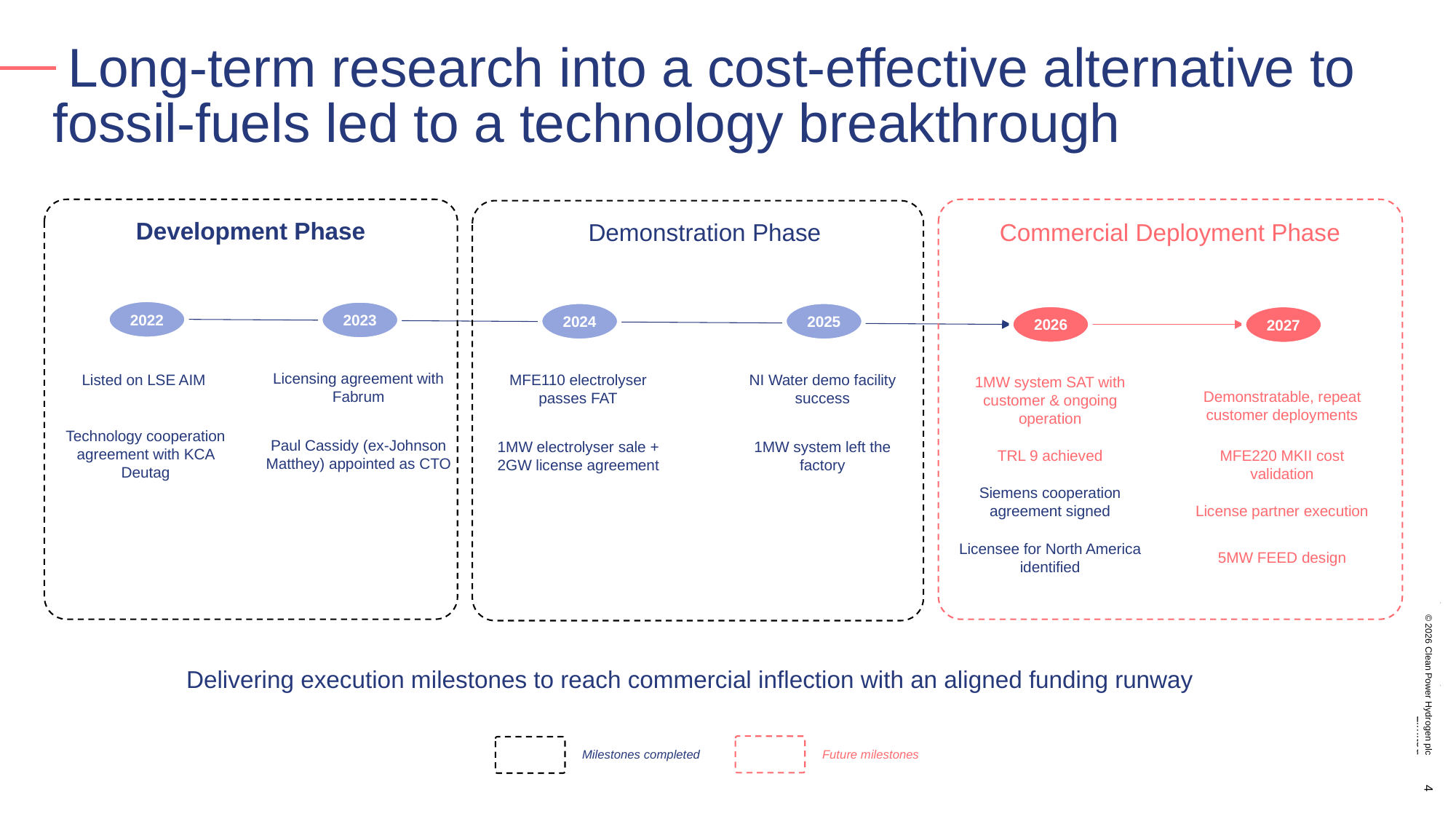

# Long-term research into a cost-effective alternative to fossil-fuels led to a technology breakthrough

Development Phase
Demonstration Phase
Commercial Deployment Phase
2022
Listed on LSE AIM
Technology cooperation agreement with KCA Deutag
2023
Licensing agreement with Fabrum
Paul Cassidy (ex-Johnson Matthey) appointed as CTO
2024
MFE110 electrolyser passes FAT
1MW electrolyser sale + 2GW license agreement
2025
NI Water demo facility success
1MW system left the factory
2026
1MW system SAT with customer & ongoing operation
Siemens cooperation agreement signed
TRL 9 achieved
Licensee for North America identified
2027
Demonstratable, repeat customer deployments
MFE220 MKII cost validation
License partner execution
2027
5MW FEED design
Delivering execution milestones to reach commercial inflection with an aligned funding runway

Future milestones

Milestones completed
4